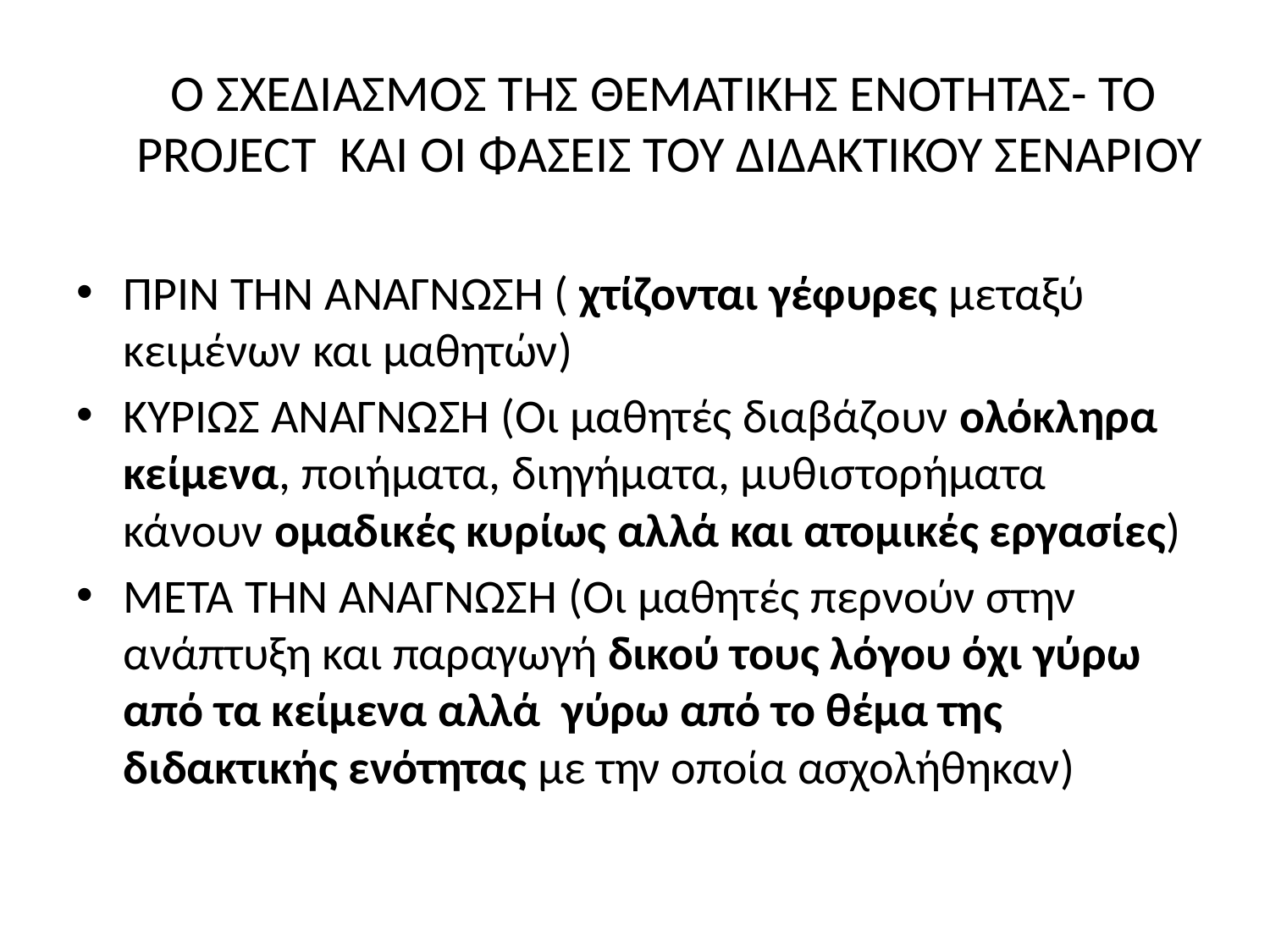

# Ο ΣΧΕΔΙΑΣΜΟΣ ΤΗΣ ΘΕΜΑΤΙΚΗΣ ΕΝΟΤΗΤΑΣ- ΤΟ  PROJECT  ΚΑΙ ΟΙ ΦΑΣΕΙΣ ΤΟΥ ΔΙΔΑΚΤΙΚΟΥ ΣΕΝΑΡΙΟΥ
ΠΡΙΝ ΤΗΝ ΑΝΑΓΝΩΣΗ ( χτίζονται γέφυρες μεταξύ κειμένων και μαθητών)
ΚΥΡΙΩΣ ΑΝΑΓΝΩΣΗ (Οι μαθητές διαβάζουν ολόκληρα κείμενα, ποιήματα, διηγήματα, μυθιστορήματα κάνουν ομαδικές κυρίως αλλά και ατομικές εργασίες)
ΜΕΤΑ ΤΗΝ ΑΝΑΓΝΩΣΗ (Οι μαθητές περνούν στην ανάπτυξη και παραγωγή δικού τους λόγου όχι γύρω από τα κείμενα αλλά  γύρω από το θέμα της διδακτικής ενότητας με την οποία ασχολήθηκαν)